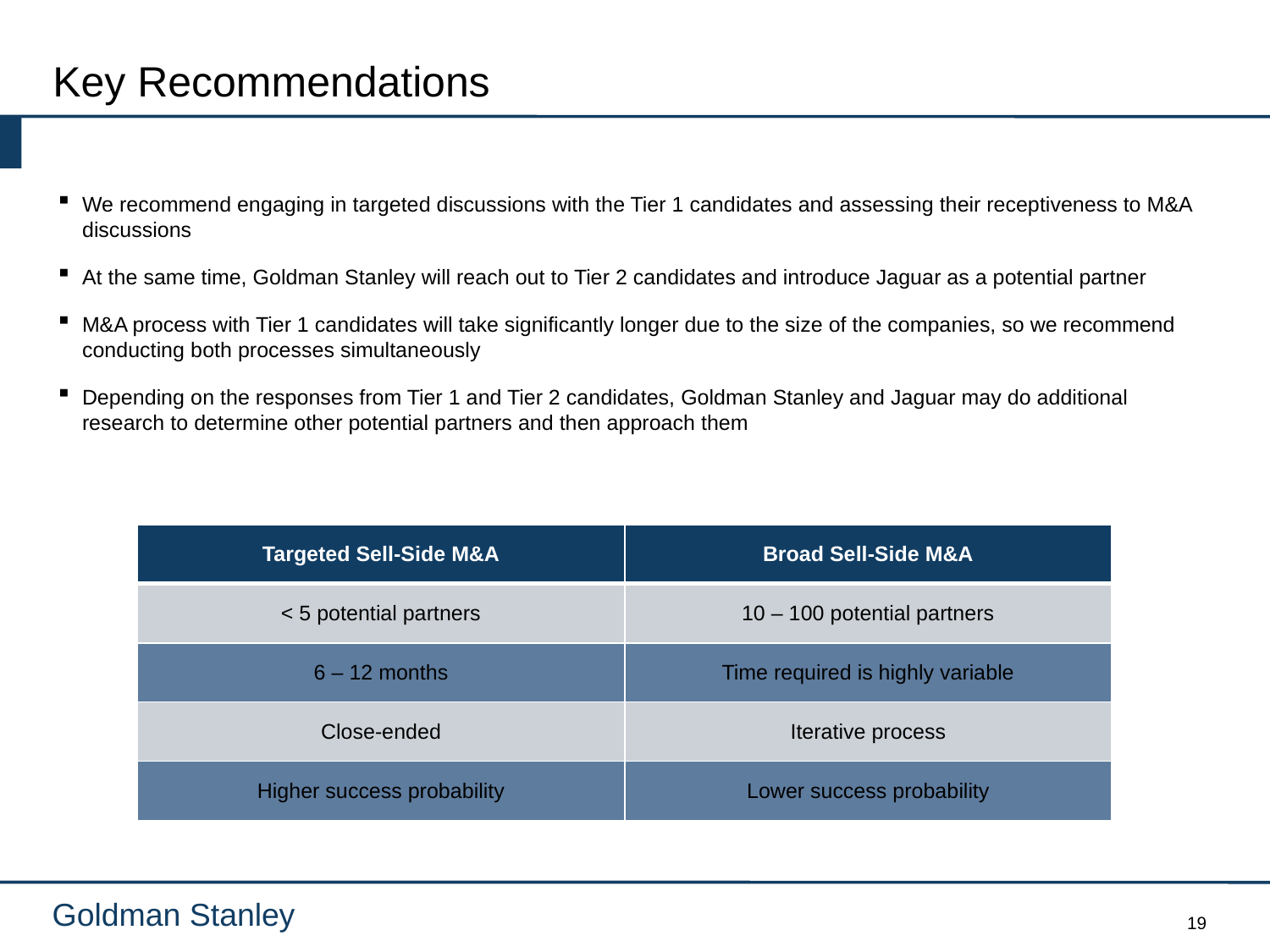

# Key Recommendations
We recommend engaging in targeted discussions with the Tier 1 candidates and assessing their receptiveness to M&A discussions
At the same time, Goldman Stanley will reach out to Tier 2 candidates and introduce Jaguar as a potential partner
M&A process with Tier 1 candidates will take significantly longer due to the size of the companies, so we recommend conducting both processes simultaneously
Depending on the responses from Tier 1 and Tier 2 candidates, Goldman Stanley and Jaguar may do additional research to determine other potential partners and then approach them
| Targeted Sell-Side M&A | Broad Sell-Side M&A |
| --- | --- |
| < 5 potential partners | 10 – 100 potential partners |
| 6 – 12 months | Time required is highly variable |
| Close-ended | Iterative process |
| Higher success probability | Lower success probability |
19